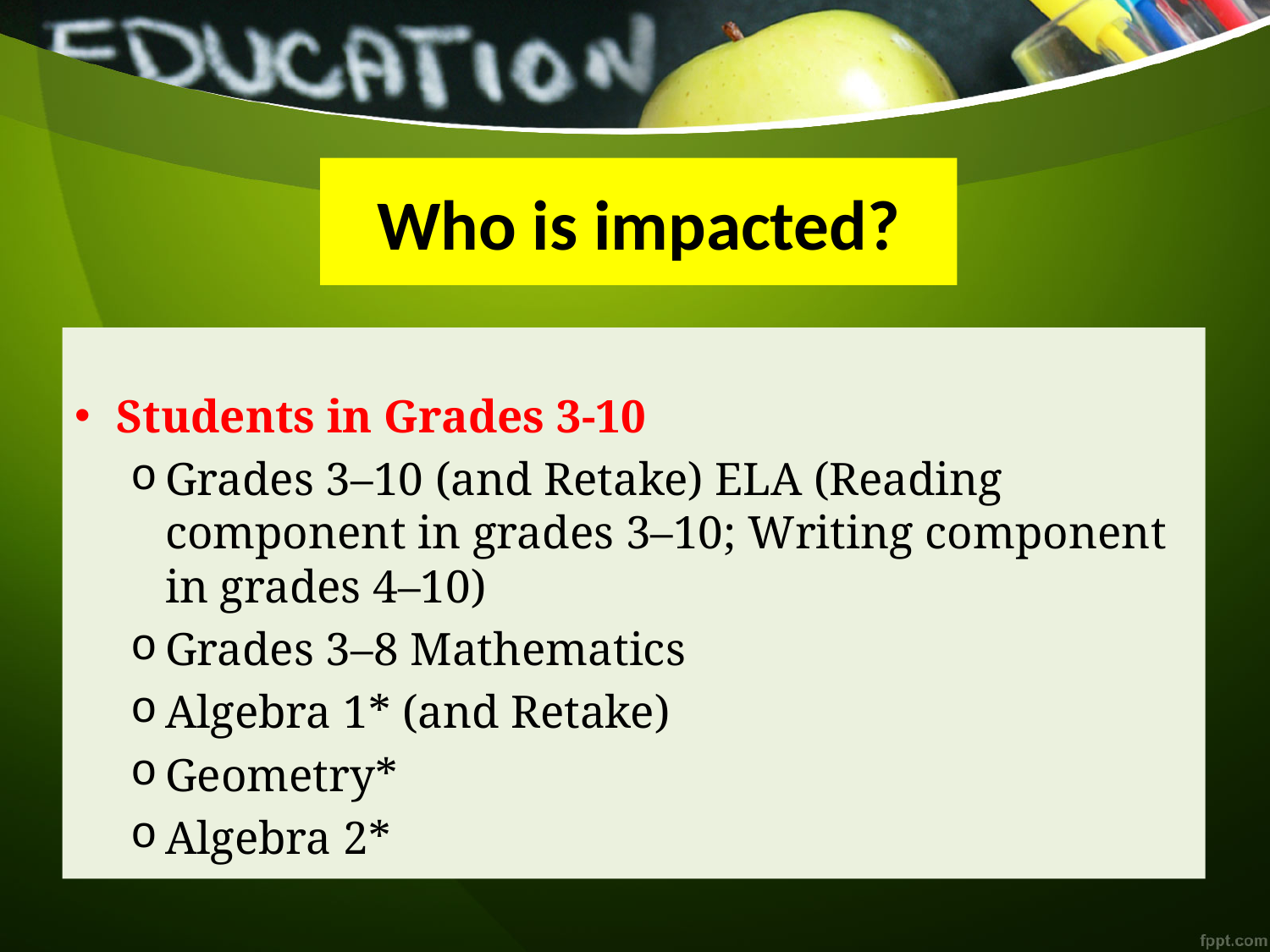

# Who is impacted?

Students in Grades 3-10
Grades 3–10 (and Retake) ELA (Reading component in grades 3–10; Writing component in grades 4–10)
Grades 3–8 Mathematics
Algebra 1* (and Retake)
Geometry*
Algebra 2*